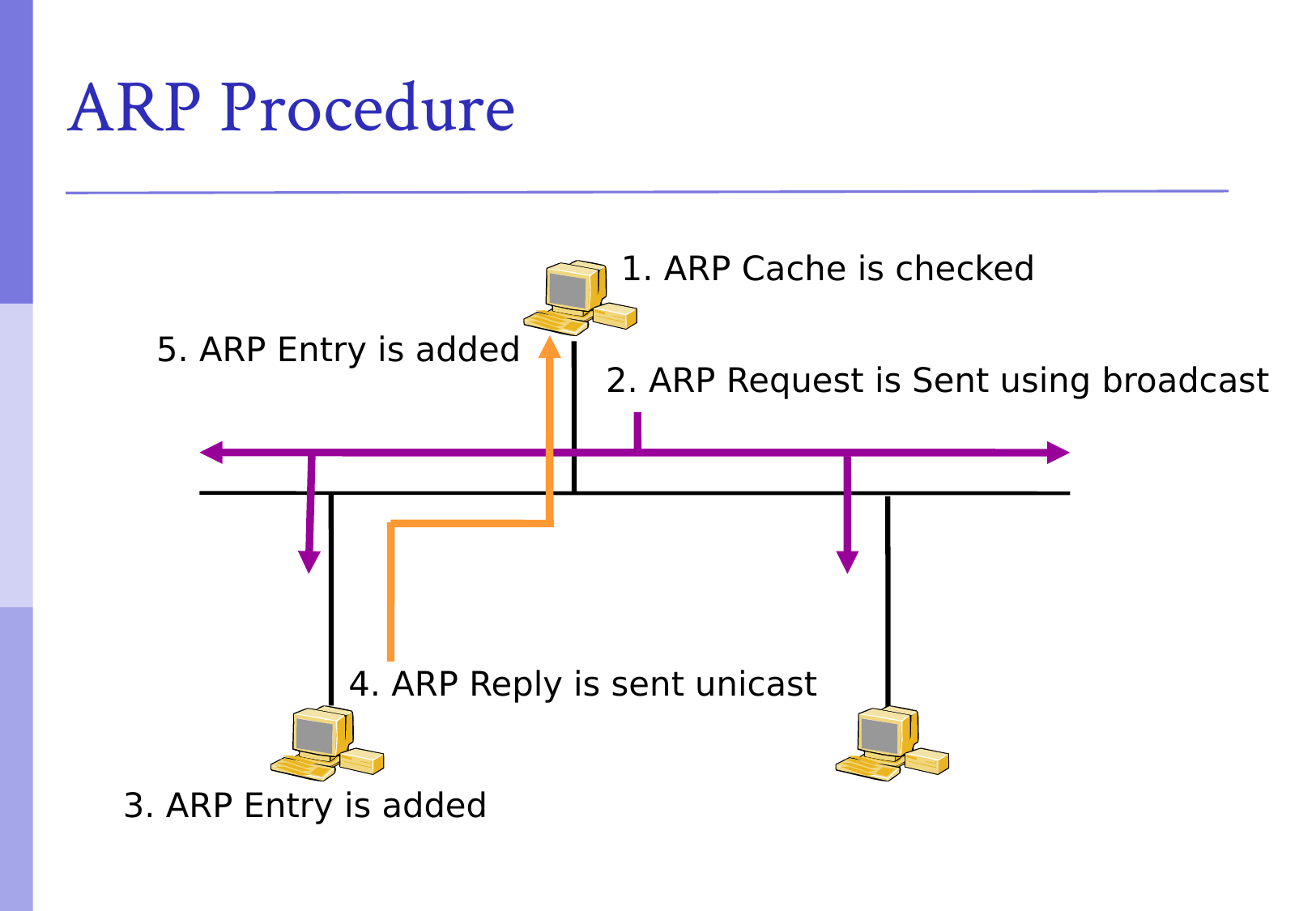

# ARP Procedure
1. ARP Cache is checked

5. ARP Entry is added

2. ARP Request is Sent using broadcast

4. ARP Reply is sent unicast

3. ARP Entry is added